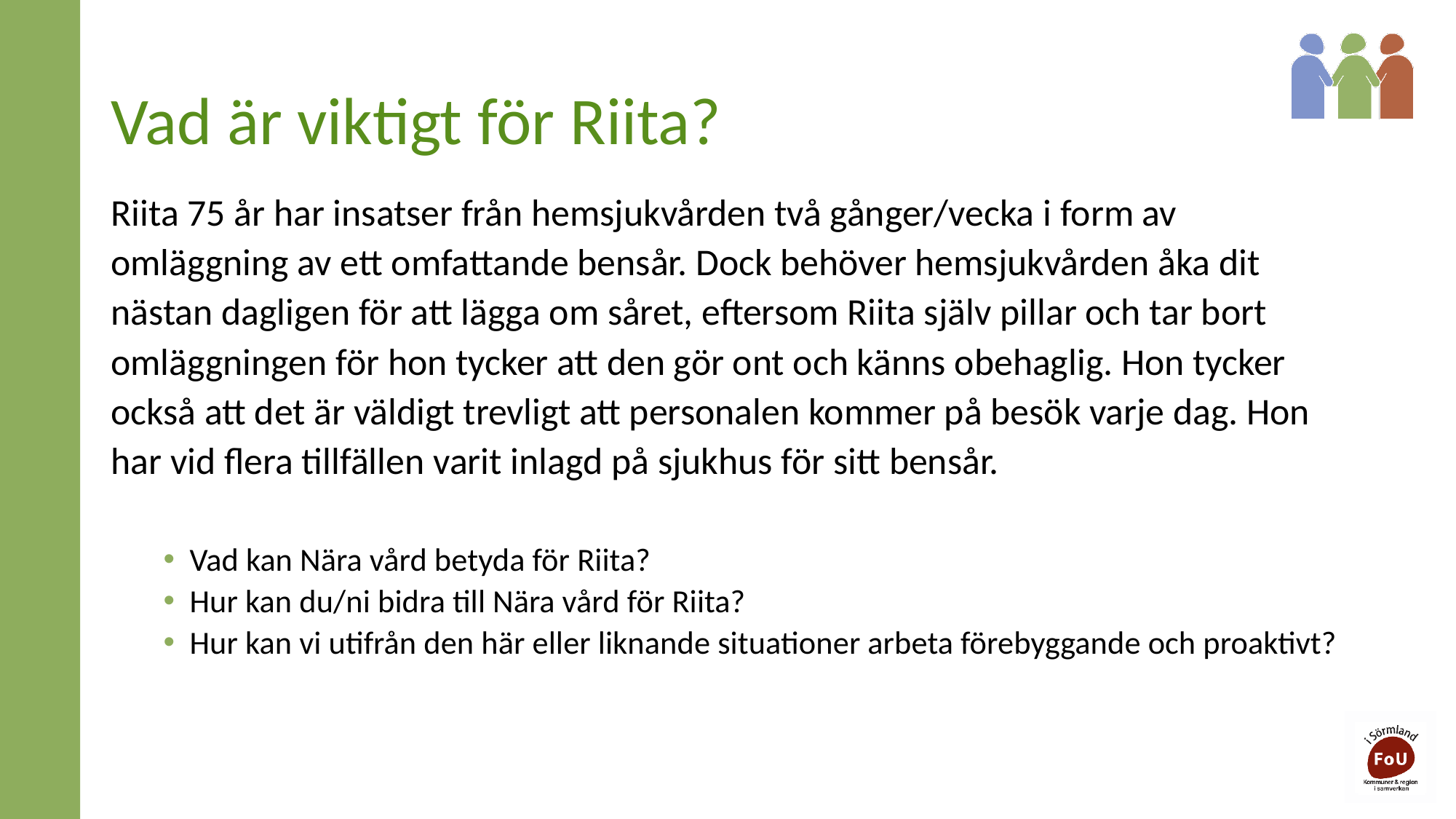

# Vad är viktigt för Riita?
Riita 75 år har insatser från hemsjukvården två gånger/vecka i form av omläggning av ett omfattande bensår. Dock behöver hemsjukvården åka dit nästan dagligen för att lägga om såret, eftersom Riita själv pillar och tar bort omläggningen för hon tycker att den gör ont och känns obehaglig. Hon tycker också att det är väldigt trevligt att personalen kommer på besök varje dag. Hon har vid flera tillfällen varit inlagd på sjukhus för sitt bensår.

Vad kan Nära vård betyda för Riita?
Hur kan du/ni bidra till Nära vård för Riita?
Hur kan vi utifrån den här eller liknande situationer arbeta förebyggande och proaktivt?